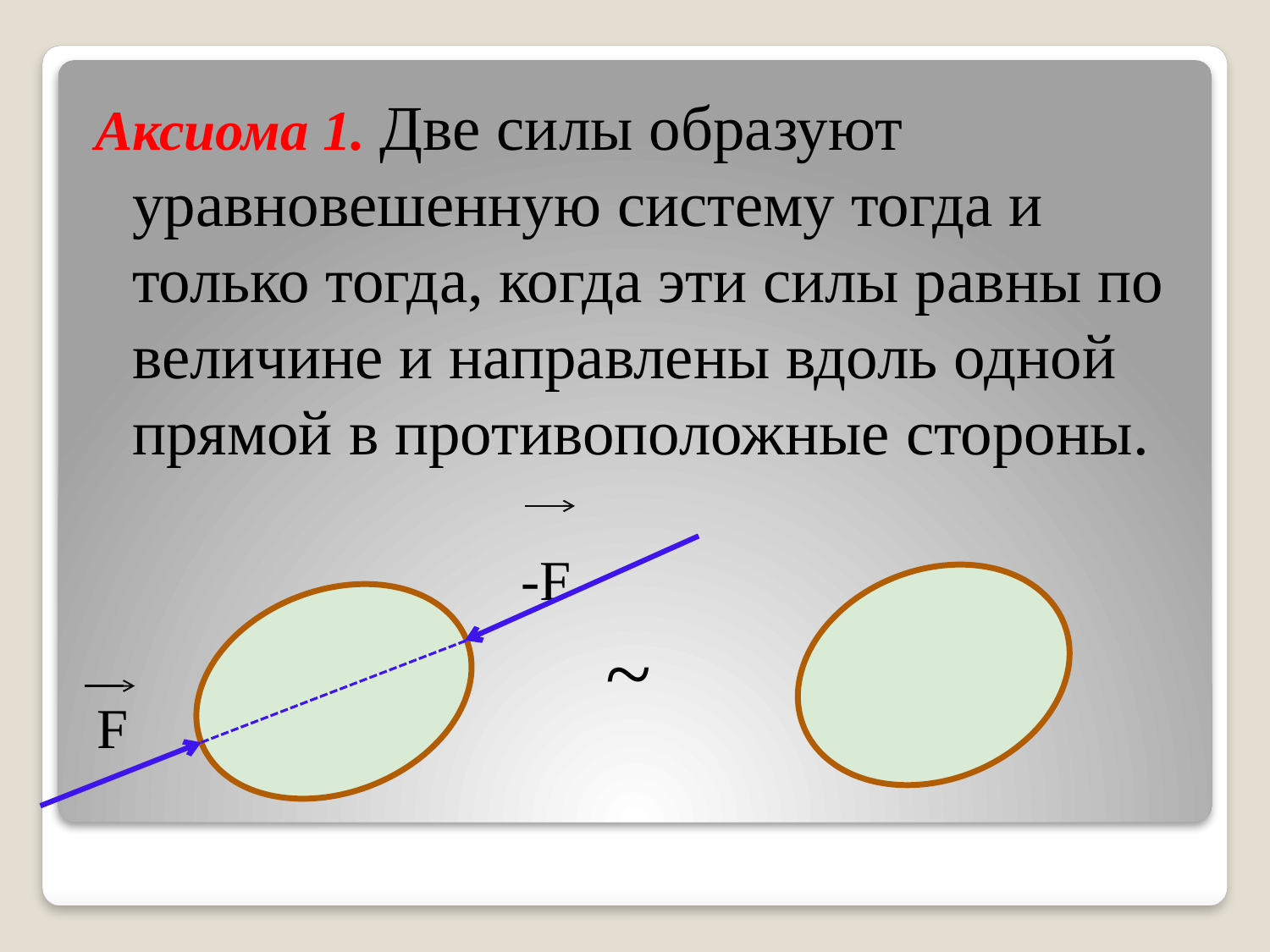

Аксиома 1. Две силы образуют уравновешенную систему тогда и только тогда, когда эти силы равны по величине и направлены вдоль одной прямой в противоположные стороны.

                              -F

      ~

F